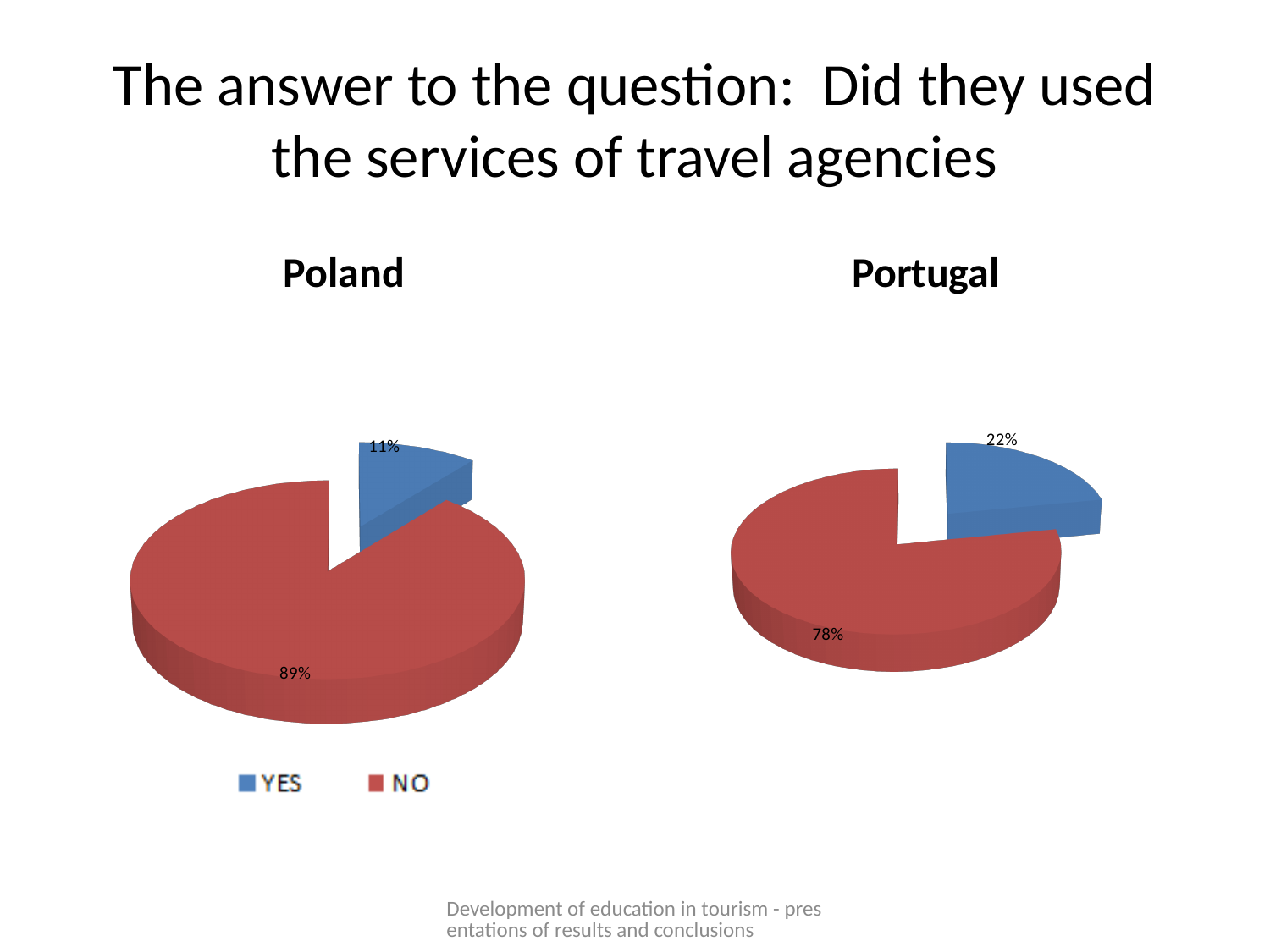

# The answer to the question:  Did they used the services of travel agencies
Poland
Portugal

[unsupported chart]

[unsupported chart]

Development of education in tourism - presentations of results and conclusions